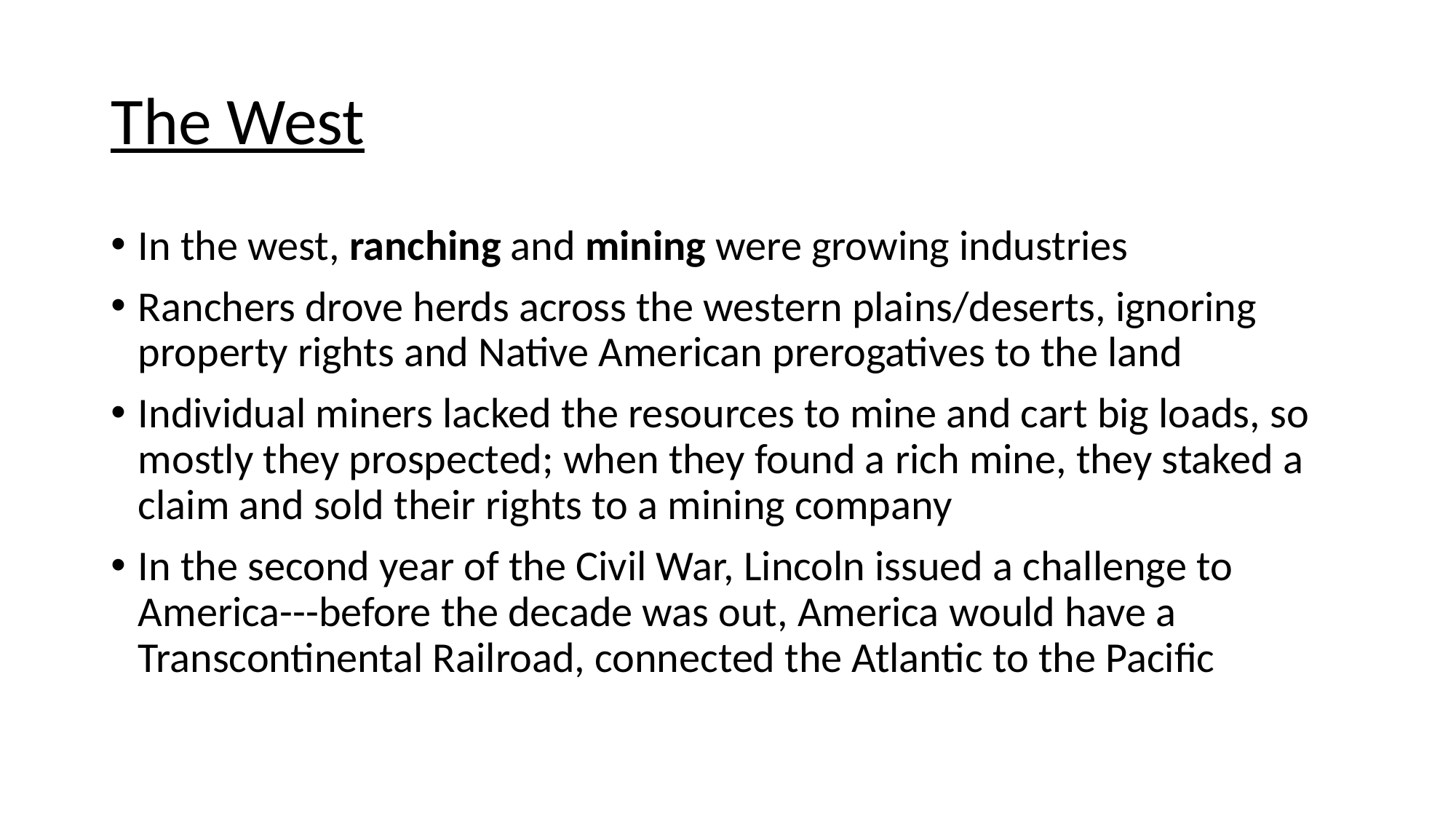

# The West
In the west, ranching and mining were growing industries
Ranchers drove herds across the western plains/deserts, ignoring property rights and Native American prerogatives to the land
Individual miners lacked the resources to mine and cart big loads, so mostly they prospected; when they found a rich mine, they staked a claim and sold their rights to a mining company
In the second year of the Civil War, Lincoln issued a challenge to America---before the decade was out, America would have a Transcontinental Railroad, connected the Atlantic to the Pacific